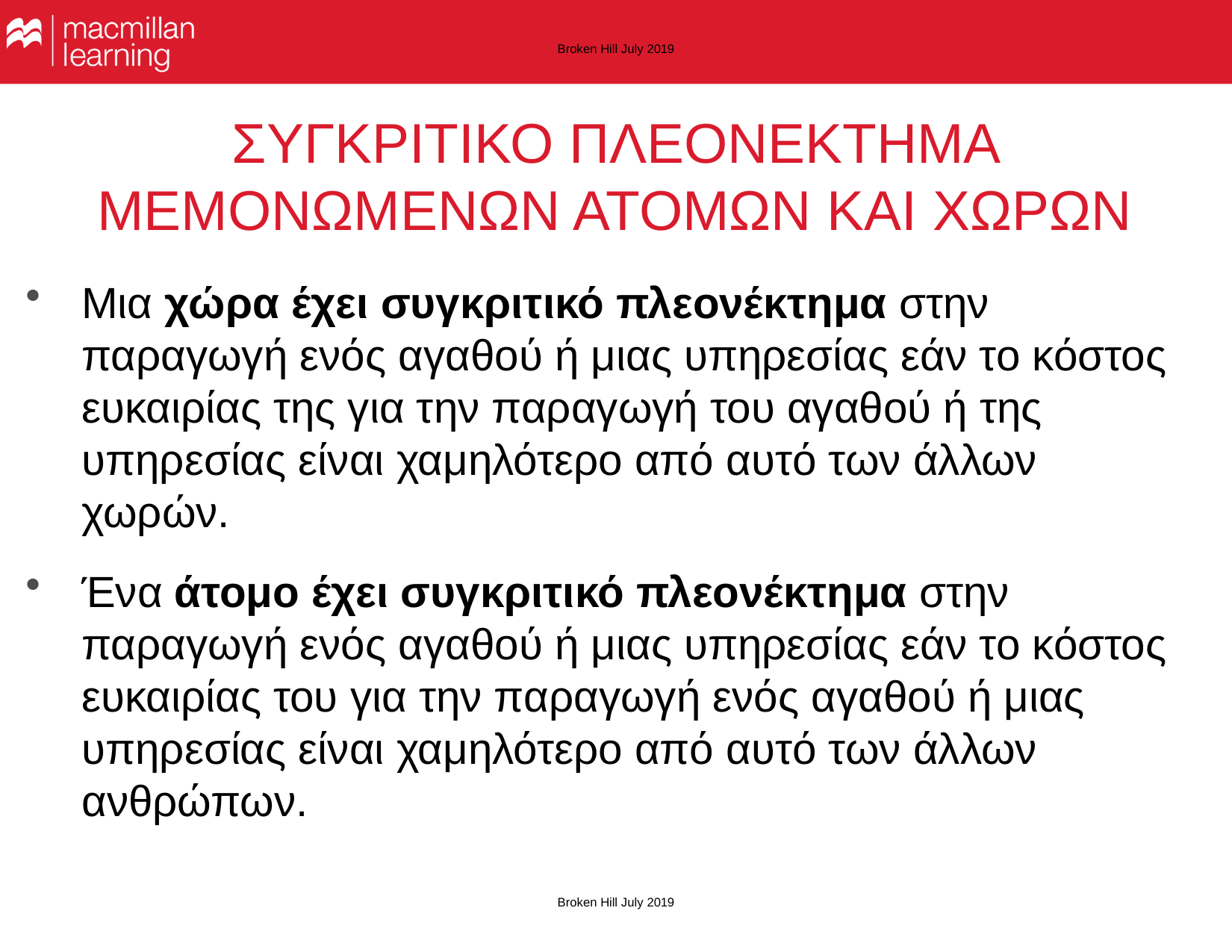

Broken Hill July 2019
# ΣΥΓΚΡΙΤΙΚΟ ΠΛΕΟΝΕΚΤΗΜΑ ΜΕΜΟΝΩΜΕΝΩΝ ΑΤΟΜΩΝ ΚΑΙ ΧΩΡΩΝ
Μια χώρα έχει συγκριτικό πλεονέκτημα στην παραγωγή ενός αγαθού ή μιας υπηρεσίας εάν το κόστος ευκαιρίας της για την παραγωγή του αγαθού ή της υπηρεσίας είναι χαμηλότερο από αυτό των άλλων χωρών.
Ένα άτομο έχει συγκριτικό πλεονέκτημα στην παραγωγή ενός αγαθού ή μιας υπηρεσίας εάν το κόστος ευκαιρίας του για την παραγωγή ενός αγαθού ή μιας υπηρεσίας είναι χαμηλότερο από αυτό των άλλων ανθρώπων.
Broken Hill July 2019